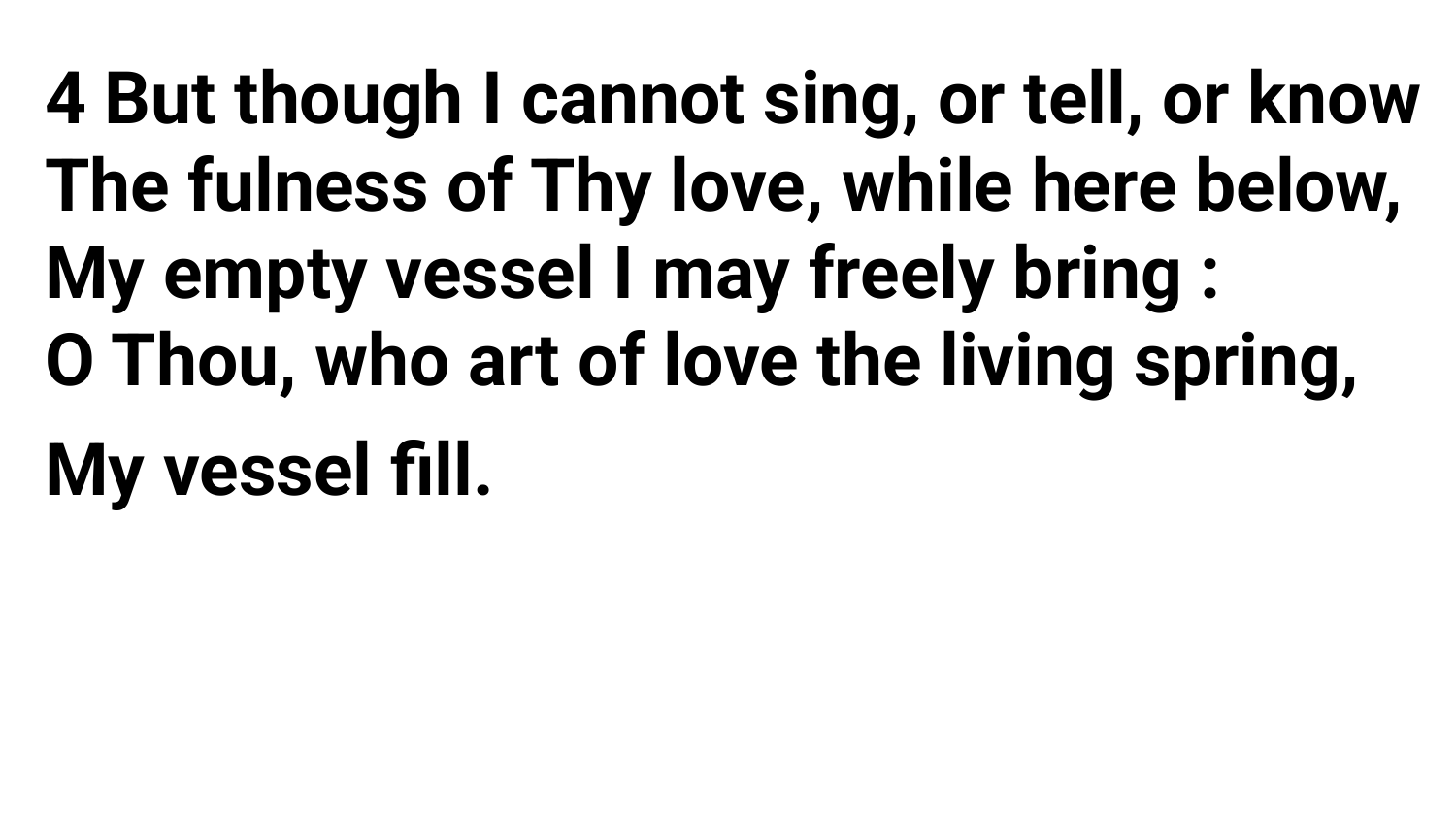

4 But though I cannot sing, or tell, or know
The fulness of Thy love, while here below,
My empty vessel I may freely bring :
O Thou, who art of love the living spring,
My vessel fill.